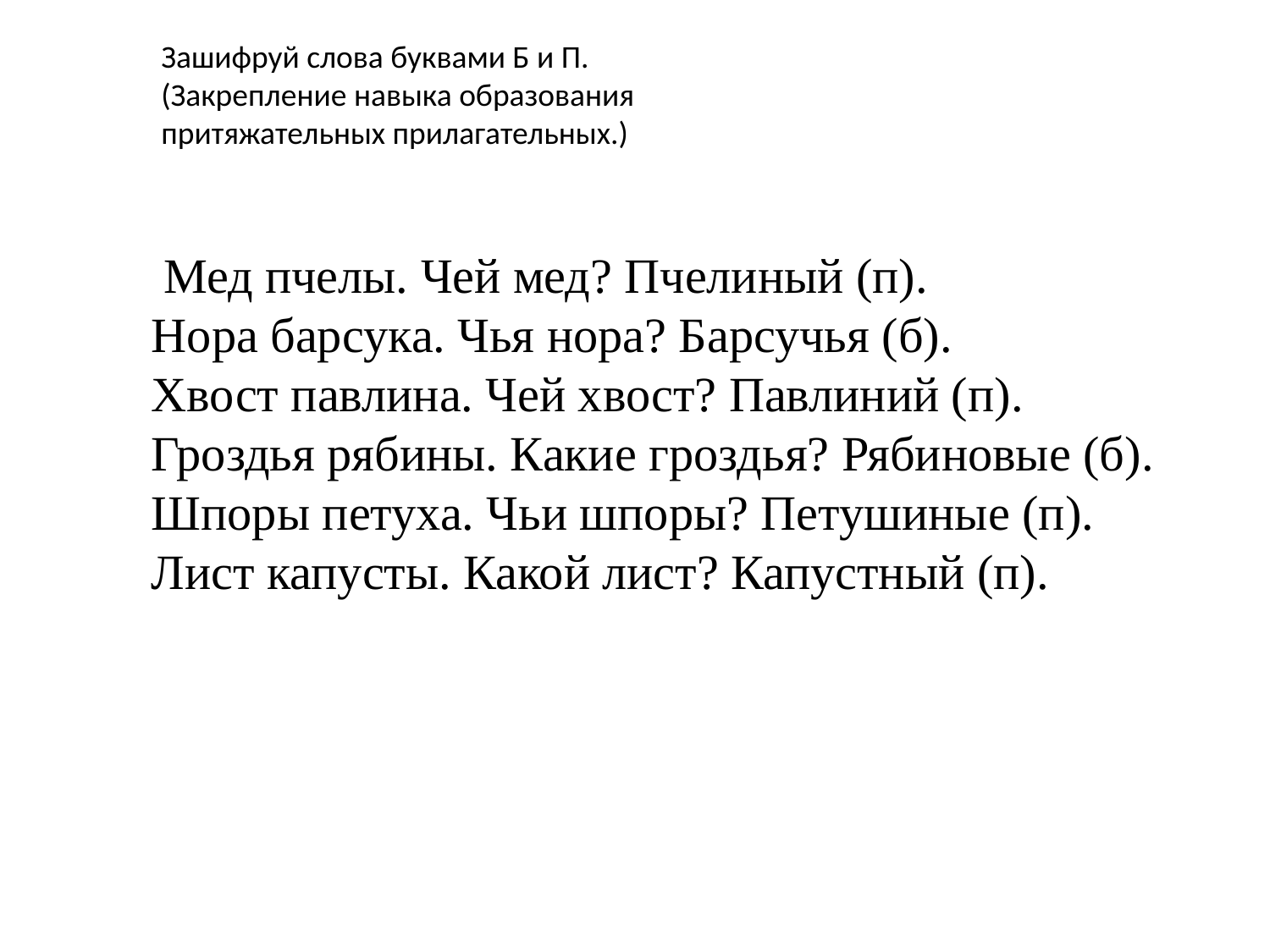

Зашифруй слова буквами Б и П. (Закрепление навыка образования притяжательных прилагательных.)
 Мед пчелы. Чей мед? Пчелиный (п).
Нора барсука. Чья нора? Барсучья (б).
Хвост павлина. Чей хвост? Павлиний (п).
Гроздья рябины. Какие гроздья? Рябиновые (б).
Шпоры петуха. Чьи шпоры? Петушиные (п).
Лист капусты. Какой лист? Капустный (п).